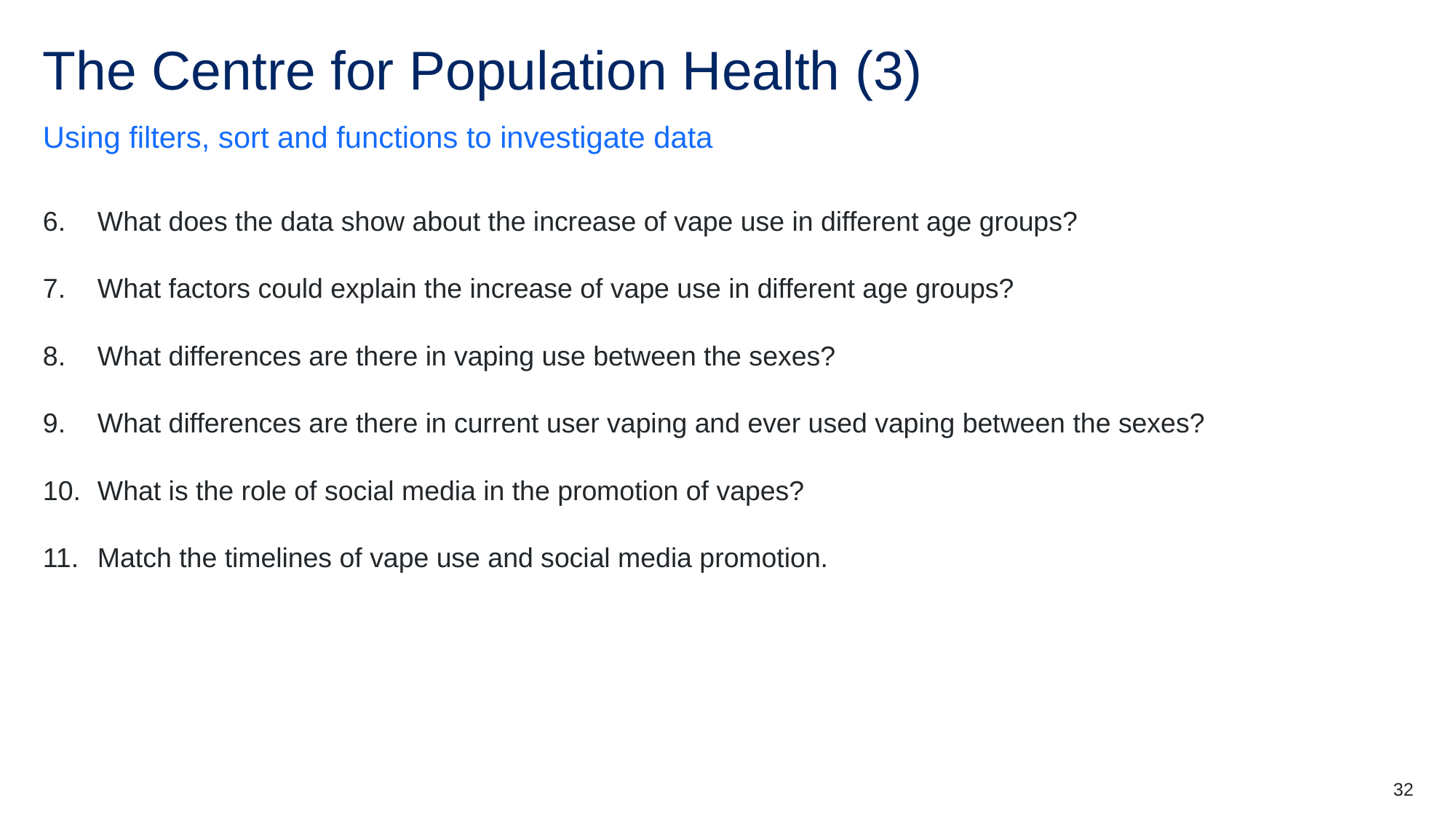

# The Centre for Population Health (3)
Using filters, sort and functions to investigate data
What does the data show about the increase of vape use in different age groups?
What factors could explain the increase of vape use in different age groups?
What differences are there in vaping use between the sexes?
What differences are there in current user vaping and ever used vaping between the sexes?
What is the role of social media in the promotion of vapes?
Match the timelines of vape use and social media promotion.
32